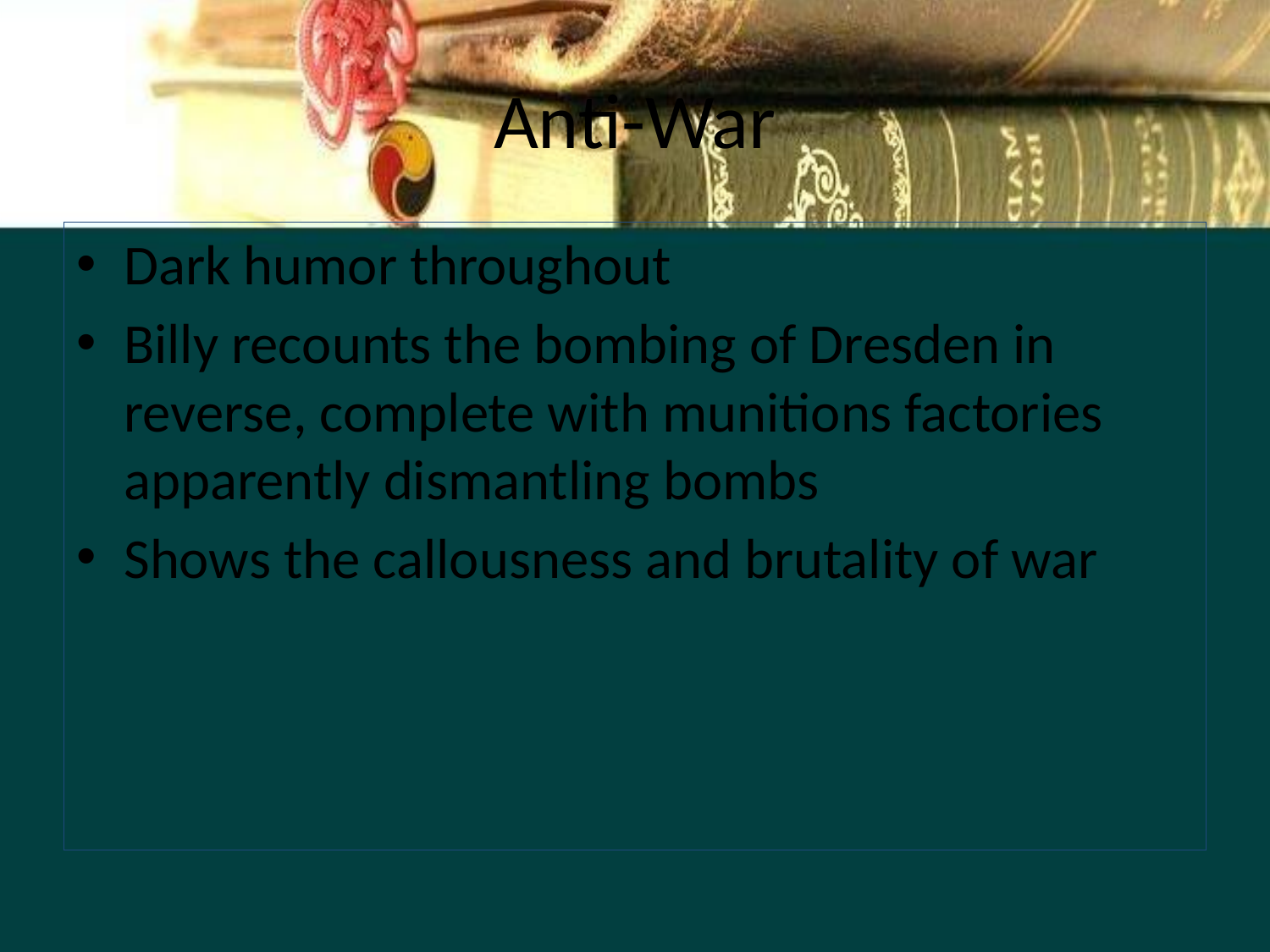

# Anti-War
Dark humor throughout
Billy recounts the bombing of Dresden in reverse, complete with munitions factories apparently dismantling bombs
Shows the callousness and brutality of war